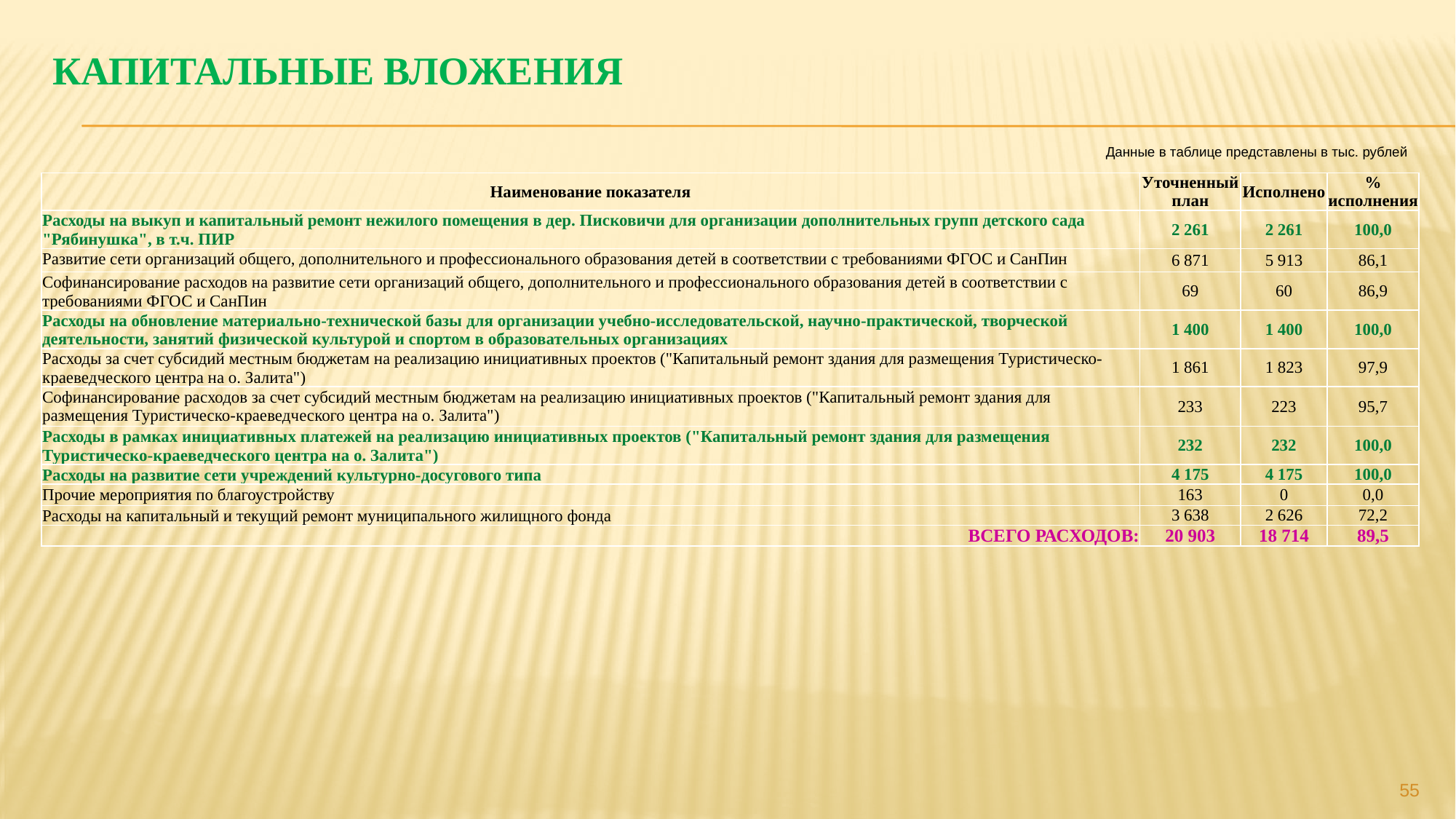

# Капитальные вложения
Данные в таблице представлены в тыс. рублей
| Наименование показателя | Уточненный план | Исполнено | % исполнения |
| --- | --- | --- | --- |
| Расходы на выкуп и капитальный ремонт нежилого помещения в дер. Писковичи для организации дополнительных групп детского сада "Рябинушка", в т.ч. ПИР | 2 261 | 2 261 | 100,0 |
| Развитие сети организаций общего, дополнительного и профессионального образования детей в соответствии с требованиями ФГОС и СанПин | 6 871 | 5 913 | 86,1 |
| Софинансирование расходов на развитие сети организаций общего, дополнительного и профессионального образования детей в соответствии с требованиями ФГОС и СанПин | 69 | 60 | 86,9 |
| Расходы на обновление материально-технической базы для организации учебно-исследовательской, научно-практической, творческой деятельности, занятий физической культурой и спортом в образовательных организациях | 1 400 | 1 400 | 100,0 |
| Расходы за счет субсидий местным бюджетам на реализацию инициативных проектов ("Капитальный ремонт здания для размещения Туристическо-краеведческого центра на о. Залита") | 1 861 | 1 823 | 97,9 |
| Софинансирование расходов за счет субсидий местным бюджетам на реализацию инициативных проектов ("Капитальный ремонт здания для размещения Туристическо-краеведческого центра на о. Залита") | 233 | 223 | 95,7 |
| Расходы в рамках инициативных платежей на реализацию инициативных проектов ("Капитальный ремонт здания для размещения Туристическо-краеведческого центра на о. Залита") | 232 | 232 | 100,0 |
| Расходы на развитие сети учреждений культурно-досугового типа | 4 175 | 4 175 | 100,0 |
| Прочие мероприятия по благоустройству | 163 | 0 | 0,0 |
| Расходы на капитальный и текущий ремонт муниципального жилищного фонда | 3 638 | 2 626 | 72,2 |
| ВСЕГО РАСХОДОВ: | 20 903 | 18 714 | 89,5 |
55